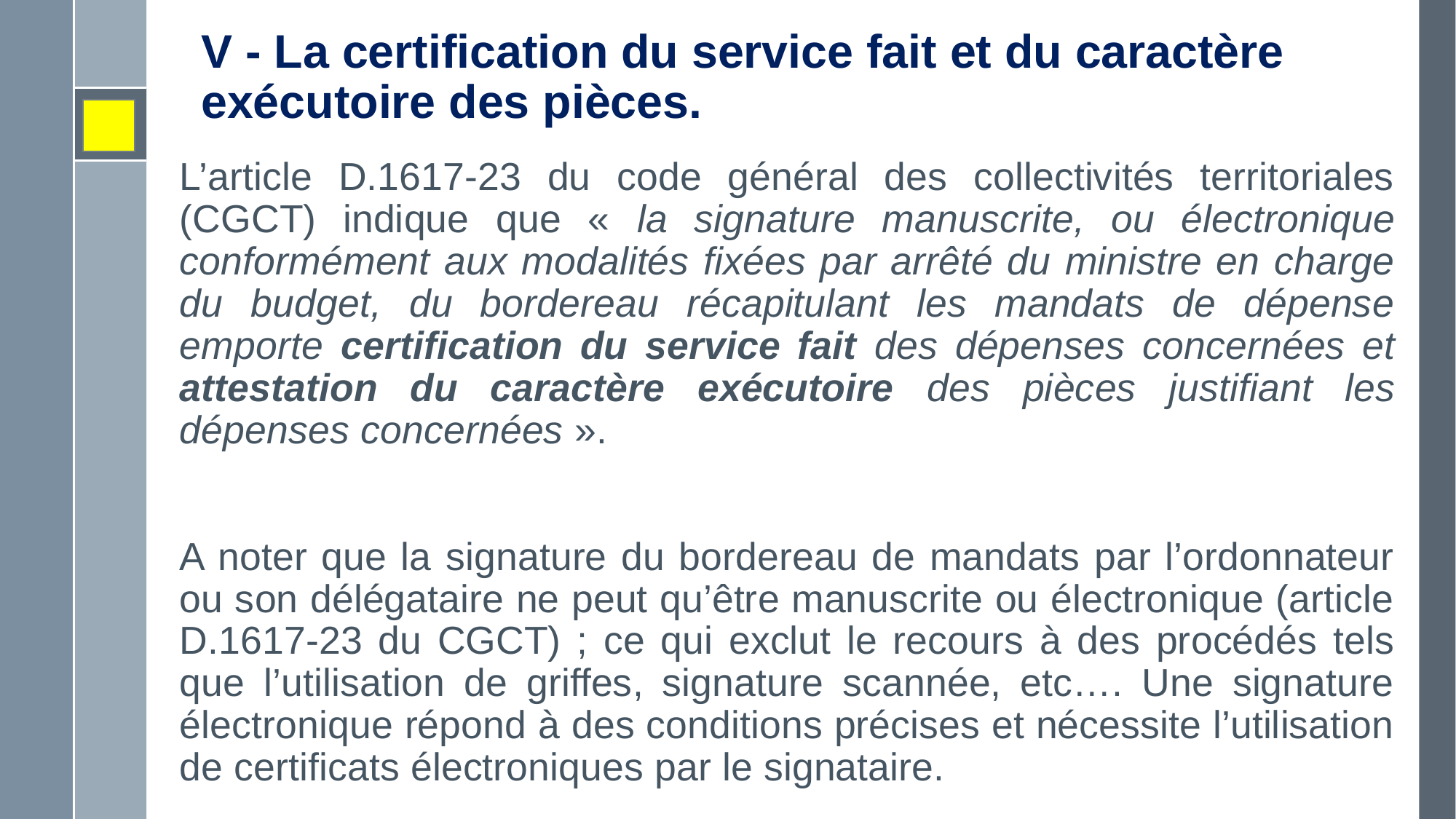

# V - La certification du service fait et du caractère exécutoire des pièces.

L’article D.1617-23 du code général des collectivités territoriales (CGCT) indique que « la signature manuscrite, ou électronique conformément aux modalités fixées par arrêté du ministre en charge du budget, du bordereau récapitulant les mandats de dépense emporte certification du service fait des dépenses concernées et attestation du caractère exécutoire des pièces justifiant les dépenses concernées ».

A noter que la signature du bordereau de mandats par l’ordonnateur ou son délégataire ne peut qu’être manuscrite ou électronique (article D.1617-23 du CGCT) ; ce qui exclut le recours à des procédés tels que l’utilisation de griffes, signature scannée, etc…. Une signature électronique répond à des conditions précises et nécessite l’utilisation de certificats électroniques par le signataire.